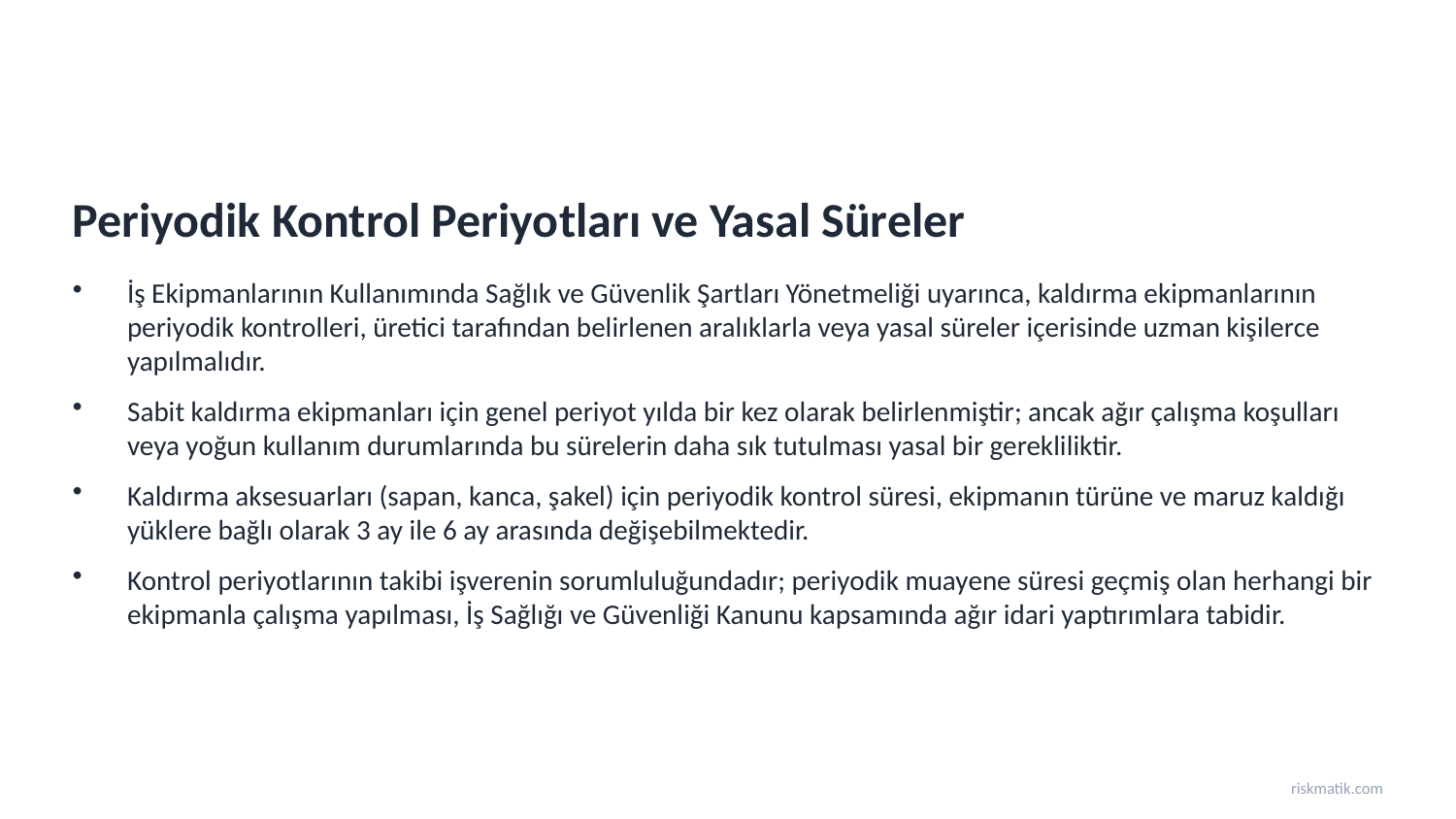

Periyodik Kontrol Periyotları ve Yasal Süreler
İş Ekipmanlarının Kullanımında Sağlık ve Güvenlik Şartları Yönetmeliği uyarınca, kaldırma ekipmanlarının periyodik kontrolleri, üretici tarafından belirlenen aralıklarla veya yasal süreler içerisinde uzman kişilerce yapılmalıdır.
Sabit kaldırma ekipmanları için genel periyot yılda bir kez olarak belirlenmiştir; ancak ağır çalışma koşulları veya yoğun kullanım durumlarında bu sürelerin daha sık tutulması yasal bir gerekliliktir.
Kaldırma aksesuarları (sapan, kanca, şakel) için periyodik kontrol süresi, ekipmanın türüne ve maruz kaldığı yüklere bağlı olarak 3 ay ile 6 ay arasında değişebilmektedir.
Kontrol periyotlarının takibi işverenin sorumluluğundadır; periyodik muayene süresi geçmiş olan herhangi bir ekipmanla çalışma yapılması, İş Sağlığı ve Güvenliği Kanunu kapsamında ağır idari yaptırımlara tabidir.
riskmatik.com